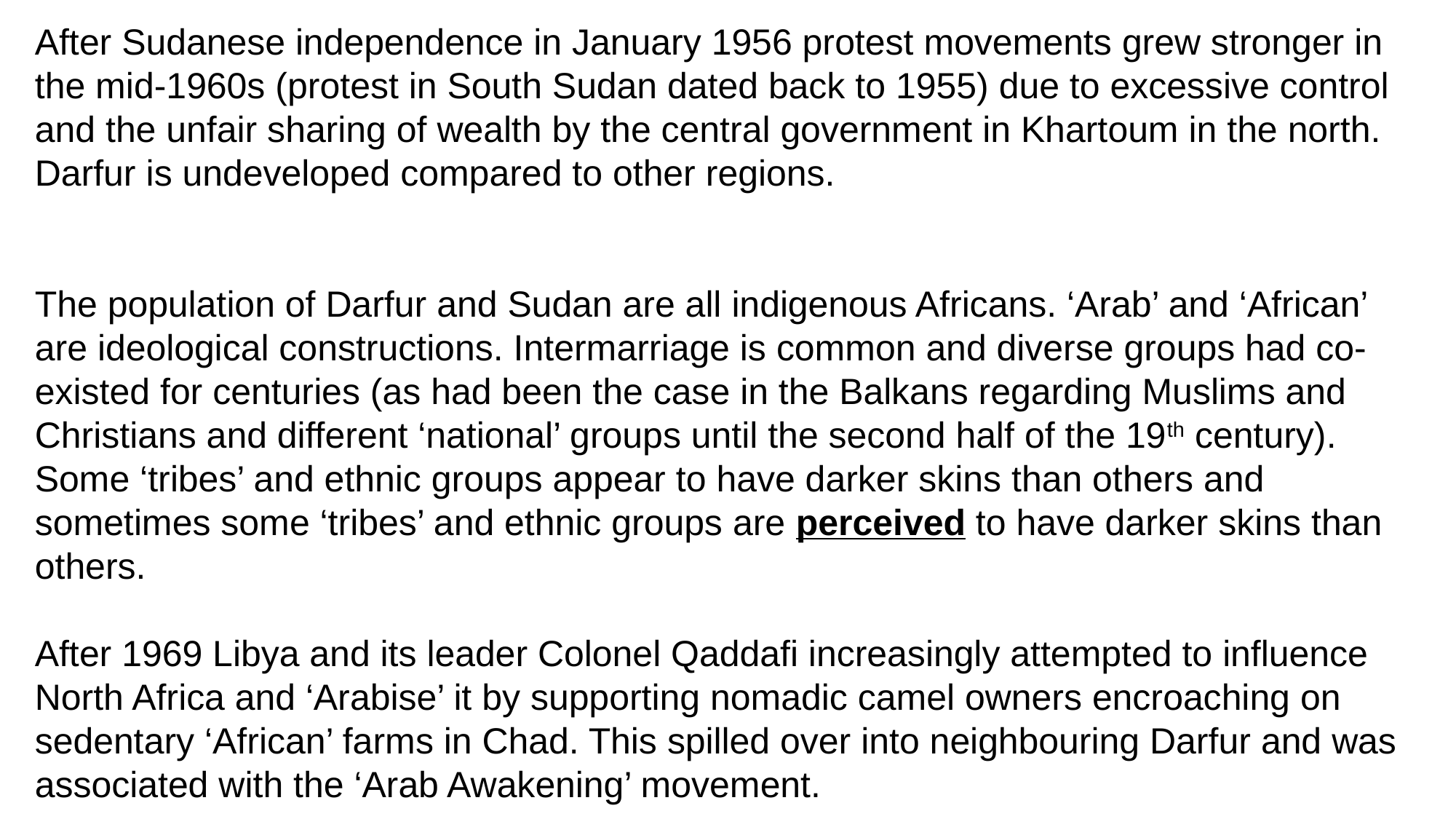

After Sudanese independence in January 1956 protest movements grew stronger in the mid-1960s (protest in South Sudan dated back to 1955) due to excessive control and the unfair sharing of wealth by the central government in Khartoum in the north. Darfur is undeveloped compared to other regions.

The population of Darfur and Sudan are all indigenous Africans. ‘Arab’ and ‘African’ are ideological constructions. Intermarriage is common and diverse groups had co-existed for centuries (as had been the case in the Balkans regarding Muslims and Christians and different ‘national’ groups until the second half of the 19th century). Some ‘tribes’ and ethnic groups appear to have darker skins than others and sometimes some ‘tribes’ and ethnic groups are perceived to have darker skins than others.

After 1969 Libya and its leader Colonel Qaddafi increasingly attempted to influence North Africa and ‘Arabise’ it by supporting nomadic camel owners encroaching on sedentary ‘African’ farms in Chad. This spilled over into neighbouring Darfur and was associated with the ‘Arab Awakening’ movement.